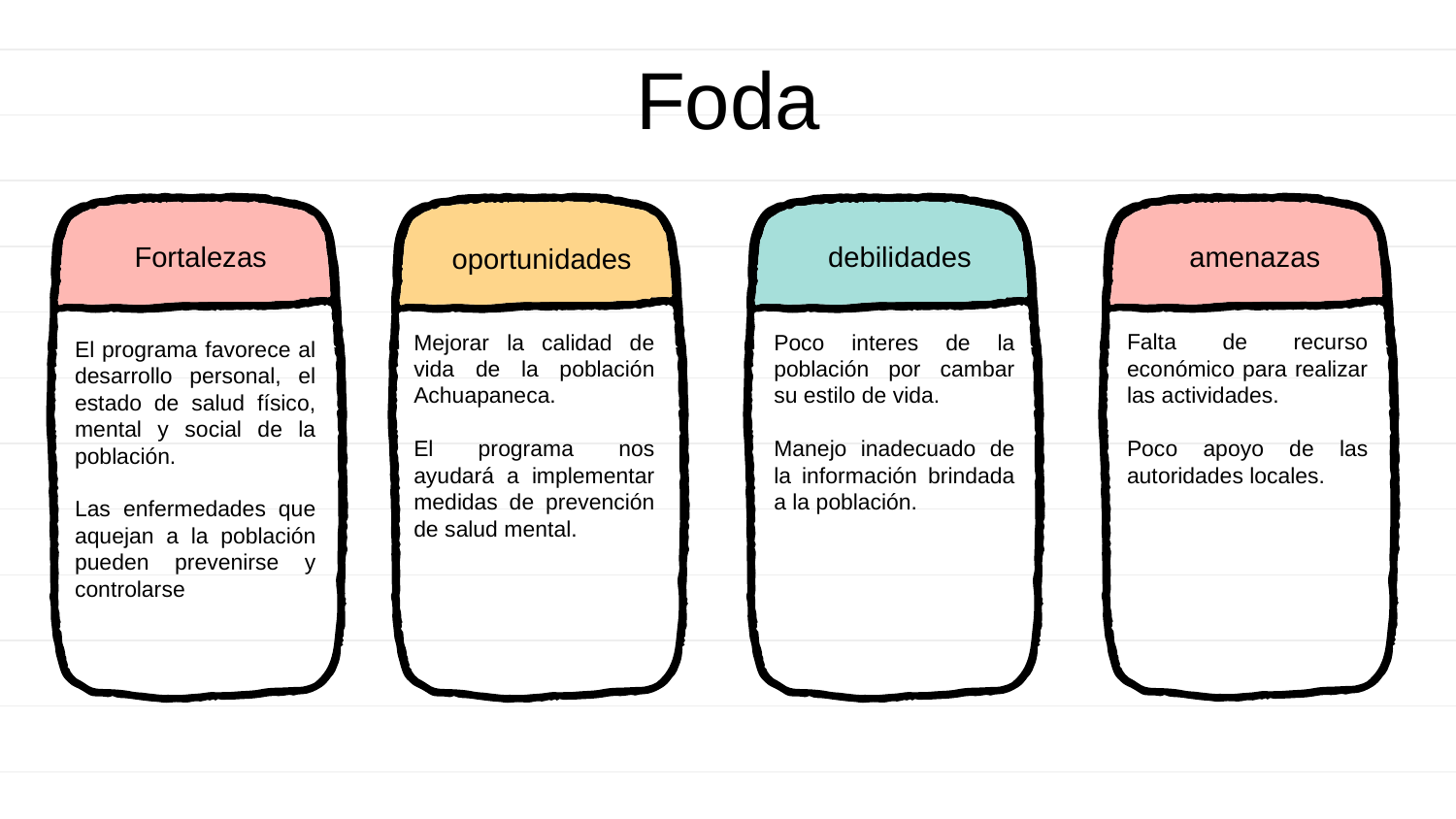

Foda
debilidades
amenazas
# Fortalezas
oportunidades

Falta de recurso económico para realizar las actividades.

Poco apoyo de las autoridades locales.
Poco interes de la población por cambar su estilo de vida.

Manejo inadecuado de la información brindada a la población.
Mejorar la calidad de vida de la población Achuapaneca.

El programa nos ayudará a implementar medidas de prevención de salud mental.
El programa favorece al desarrollo personal, el estado de salud físico, mental y social de la población.

Las enfermedades que aquejan a la población pueden prevenirse y controlarse